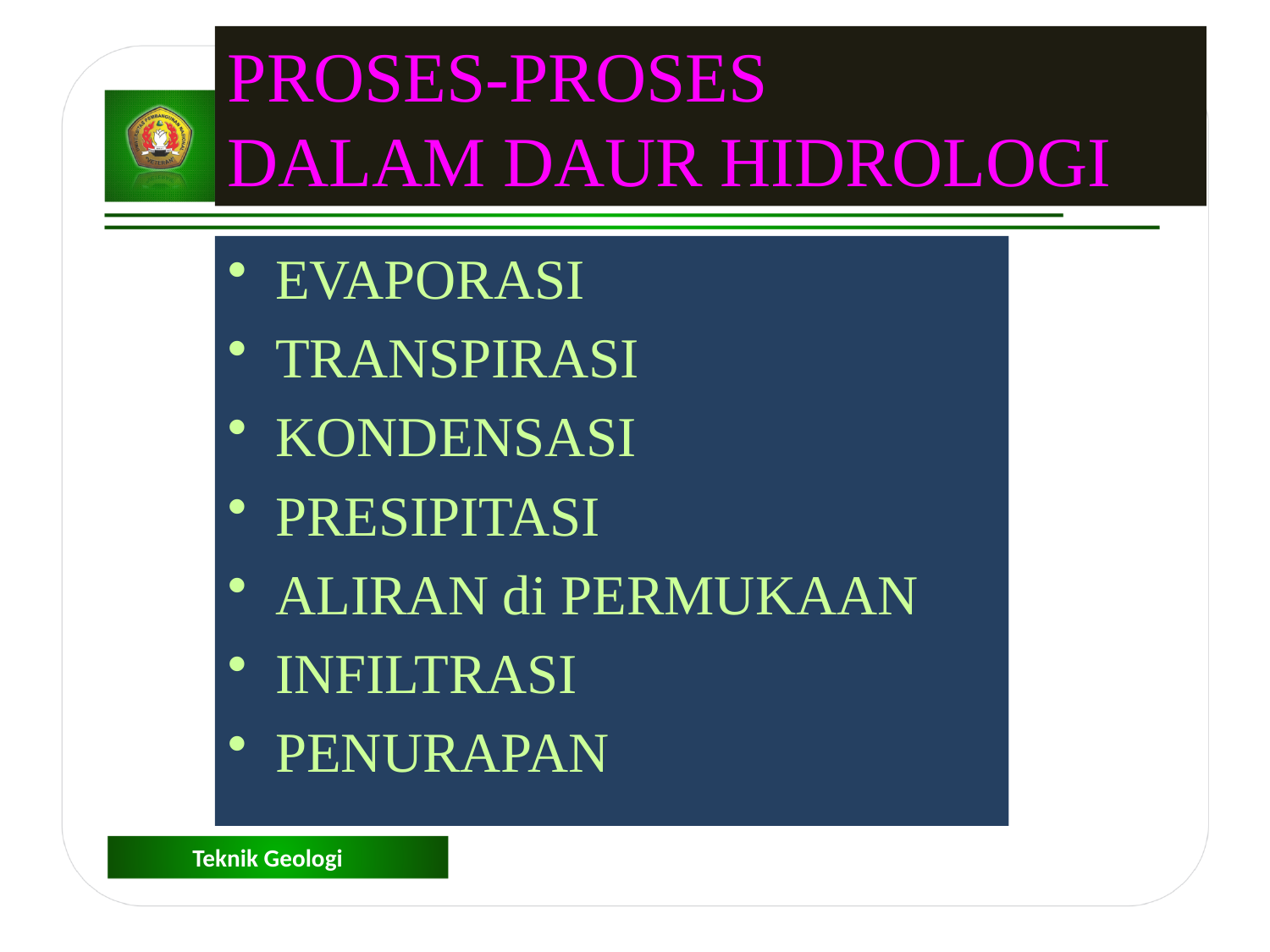

PROSES-PROSES
DALAM DAUR HIDROLOGI
EVAPORASI
TRANSPIRASI
KONDENSASI
PRESIPITASI
ALIRAN di PERMUKAAN
INFILTRASI
PENURAPAN

Teknik Geologi